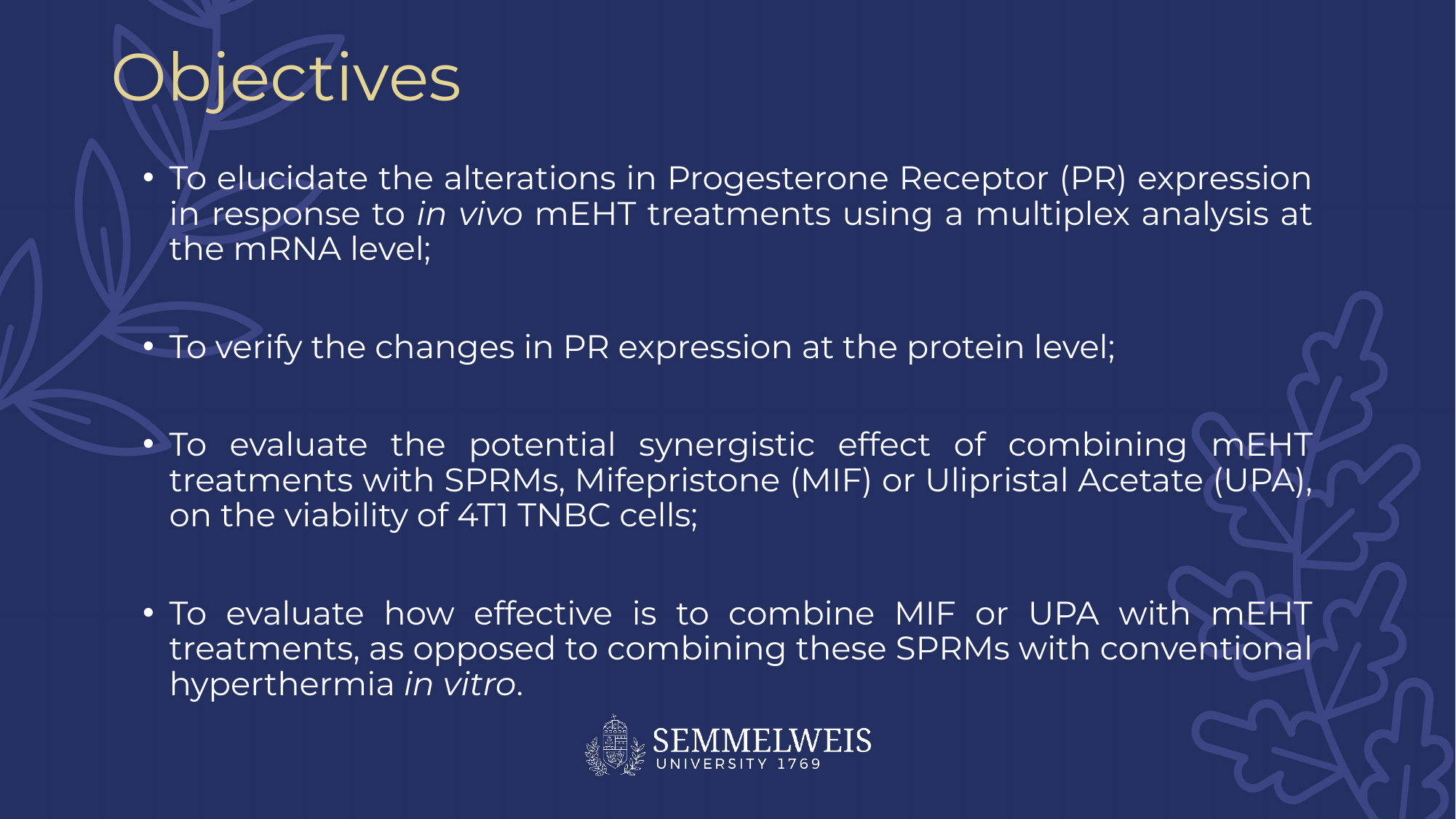

# Objectives
To elucidate the alterations in Progesterone Receptor (PR) expression in response to in vivo mEHT treatments using a multiplex analysis at the mRNA level;

To verify the changes in PR expression at the protein level;

To evaluate the potential synergistic effect of combining mEHT treatments with SPRMs, Mifepristone (MIF) or Ulipristal Acetate (UPA), on the viability of 4T1 TNBC cells;

To evaluate how effective is to combine MIF or UPA with mEHT treatments, as opposed to combining these SPRMs with conventional hyperthermia in vitro.